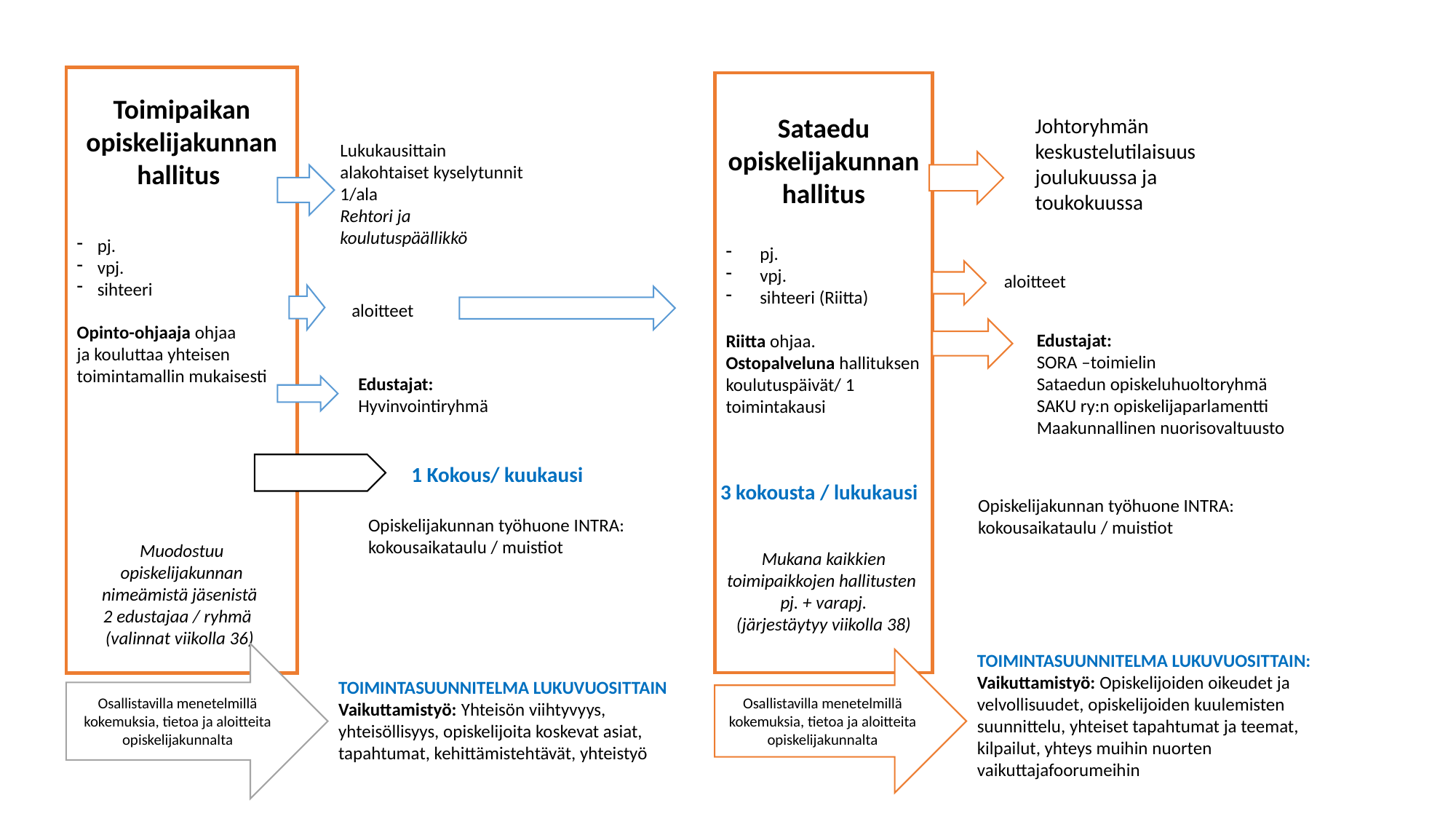

Toimipaikan opiskelijakunnan hallitus

pj.
vpj.
sihteeri

Opinto-ohjaaja ohjaa
ja kouluttaa yhteisen toimintamallin mukaisesti

Muodostuu opiskelijakunnan nimeämistä jäsenistä
2 edustajaa / ryhmä
(valinnat viikolla 36)

Sataedu opiskelijakunnan hallitus

pj.
vpj.
sihteeri (Riitta)

Riitta ohjaa.
Ostopalveluna hallituksen koulutuspäivät/ 1 toimintakausi

Mukana kaikkien toimipaikkojen hallitusten
pj. + varapj.
(järjestäytyy viikolla 38)

Johtoryhmän keskustelutilaisuus joulukuussa ja toukokuussa
Lukukausittain alakohtaiset kyselytunnit
1/ala
Rehtori ja koulutuspäällikkö

aloitteet

  aloitteet

Edustajat:
SORA –toimielin
Sataedun opiskeluhuoltoryhmä
SAKU ry:n opiskelijaparlamentti
Maakunnallinen nuorisovaltuusto
Edustajat:
Hyvinvointiryhmä

       1 Kokous/ kuukausi

Opiskelijakunnan työhuone INTRA: kokousaikataulu / muistiot

3 kokousta / lukukausi
Opiskelijakunnan työhuone INTRA:
kokousaikataulu / muistiot
Osallistavilla menetelmillä kokemuksia, tietoa ja aloitteita opiskelijakunnalta
TOIMINTASUUNNITELMA LUKUVUOSITTAIN:
Vaikuttamistyö: Opiskelijoiden oikeudet ja velvollisuudet, opiskelijoiden kuulemisten suunnittelu, yhteiset tapahtumat ja teemat, kilpailut, yhteys muihin nuorten vaikuttajafoorumeihin
Osallistavilla menetelmillä kokemuksia, tietoa ja aloitteita opiskelijakunnalta
TOIMINTASUUNNITELMA LUKUVUOSITTAIN
Vaikuttamistyö: Yhteisön viihtyvyys, yhteisöllisyys, opiskelijoita koskevat asiat, tapahtumat, kehittämistehtävät, yhteistyö